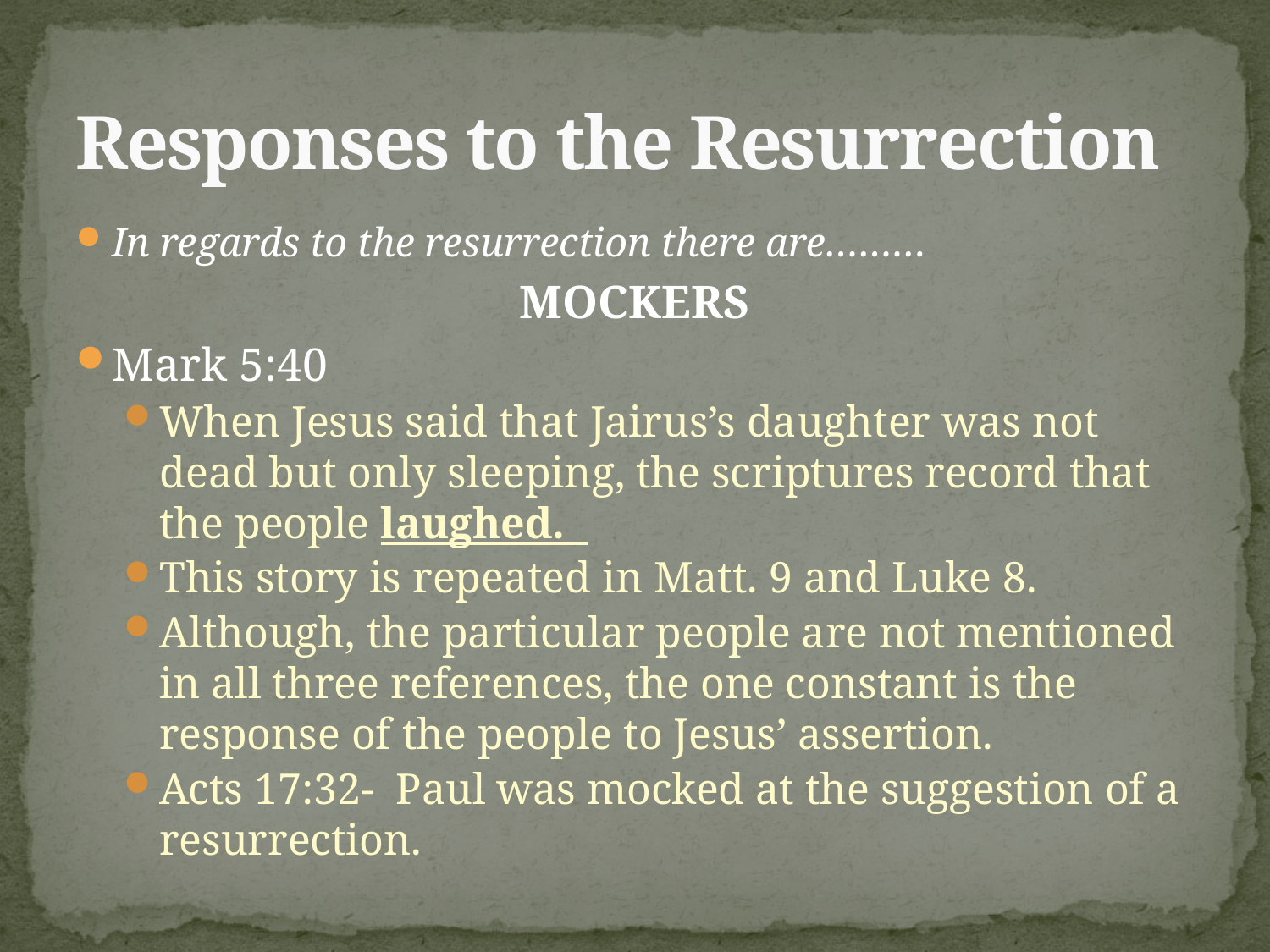

# Responses to the Resurrection
In regards to the resurrection there are………
MOCKERS
Mark 5:40
When Jesus said that Jairus’s daughter was not dead but only sleeping, the scriptures record that the people laughed.
This story is repeated in Matt. 9 and Luke 8.
Although, the particular people are not mentioned in all three references, the one constant is the response of the people to Jesus’ assertion.
Acts 17:32-  Paul was mocked at the suggestion of a resurrection.